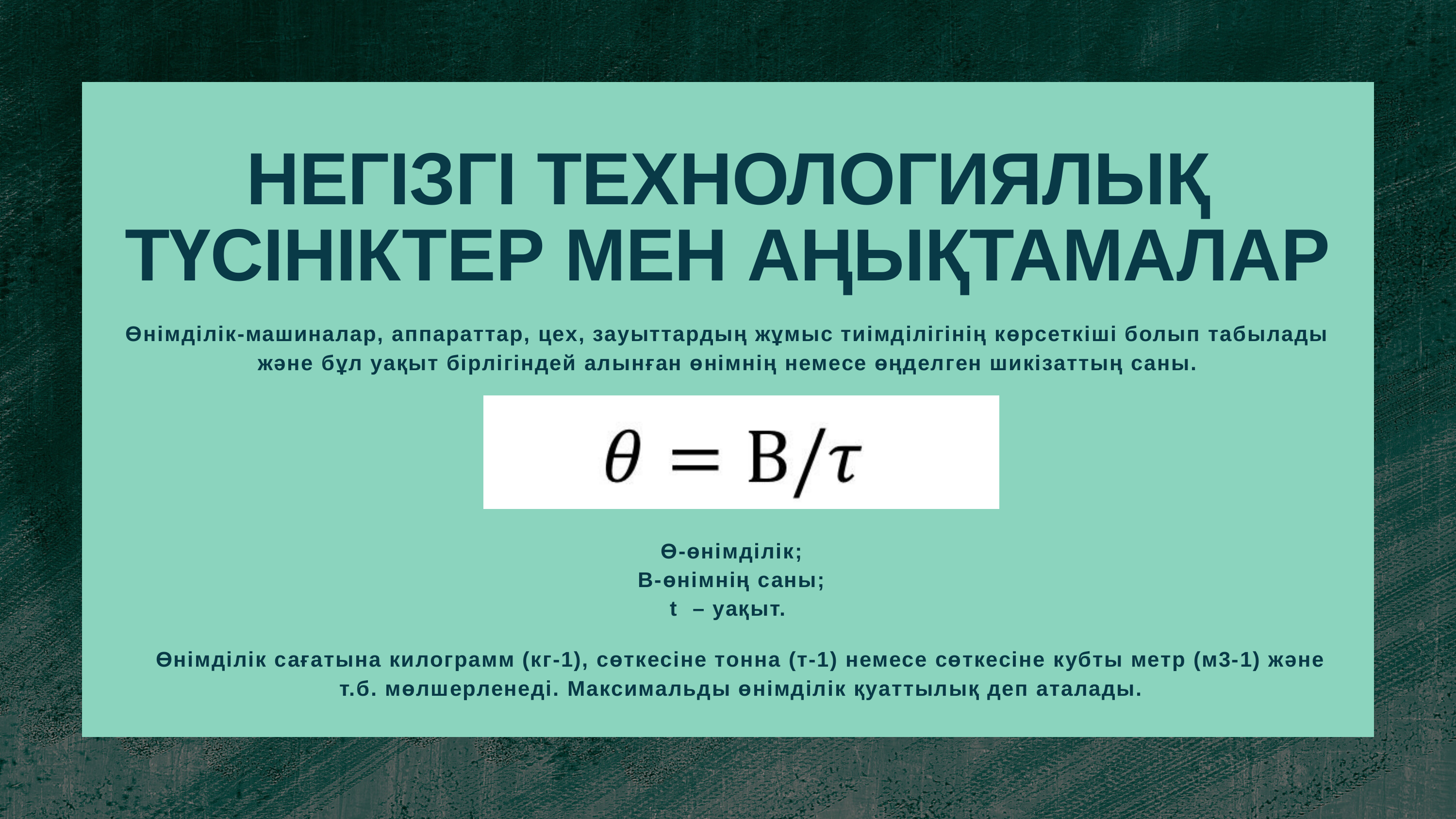

НЕГІЗГІ ТЕХНОЛОГИЯЛЫҚ ТҮСІНІКТЕР МЕН АҢЫҚТАМАЛАР
Өнімділік-машиналар, аппараттар, цех, зауыттардың жұмыс тиімділігінің көрсеткіші болып табылады және бұл уақыт бірлігіндей алынған өнімнің немесе өңделген шикізаттың саны.

 Ө-өнімділік;
 В-өнімнің саны;
t  – уақыт.

Өнімділік сағатына килограмм (кг-1), сөткесіне тонна (т-1) немесе сөткесіне кубты метр (м3-1) және т.б. мөлшерленеді. Максимальды өнімділік қуаттылық деп аталады.